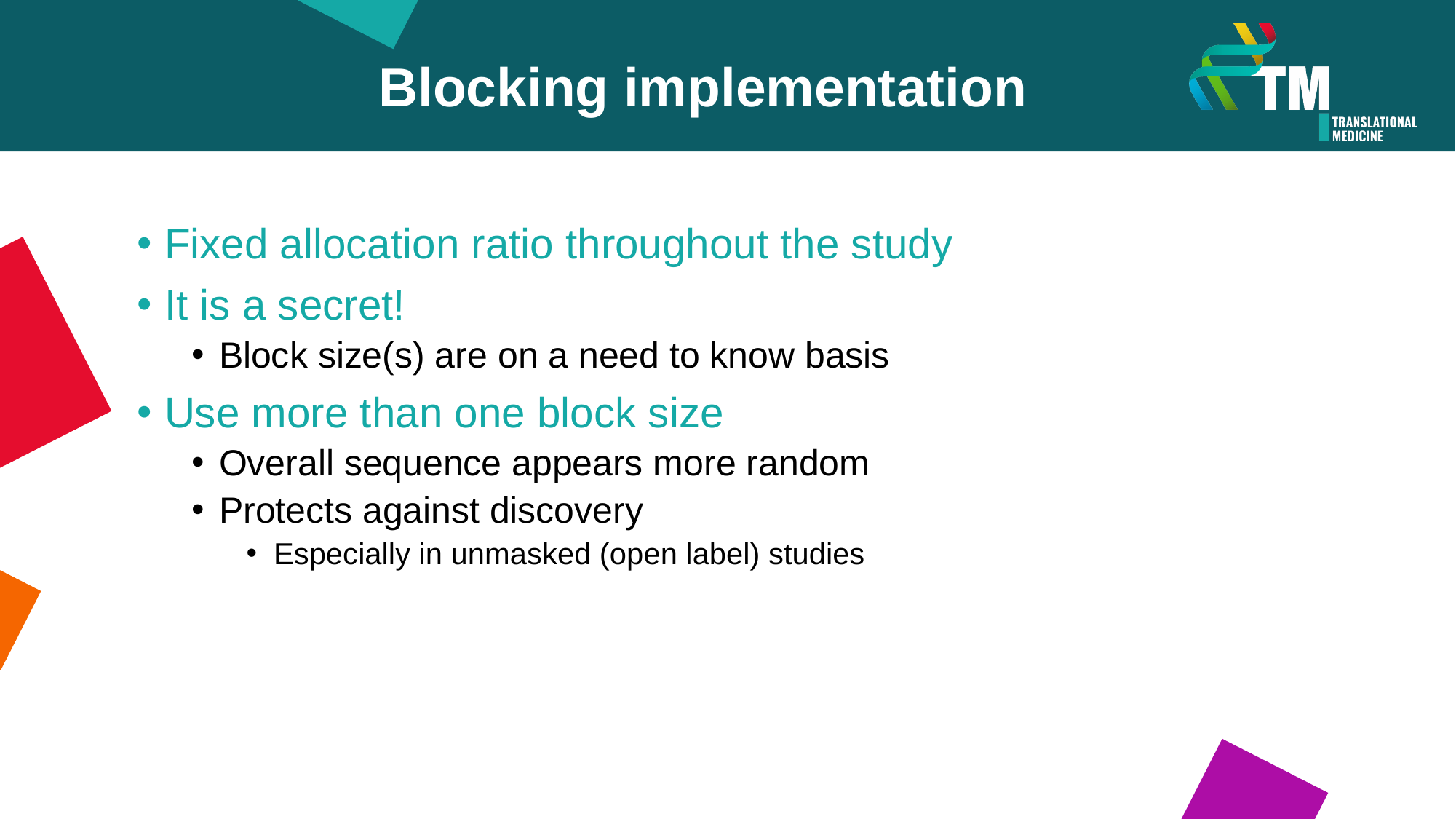

Blocking implementation
Fixed allocation ratio throughout the study
It is a secret!
Block size(s) are on a need to know basis
Use more than one block size
Overall sequence appears more random
Protects against discovery
Especially in unmasked (open label) studies